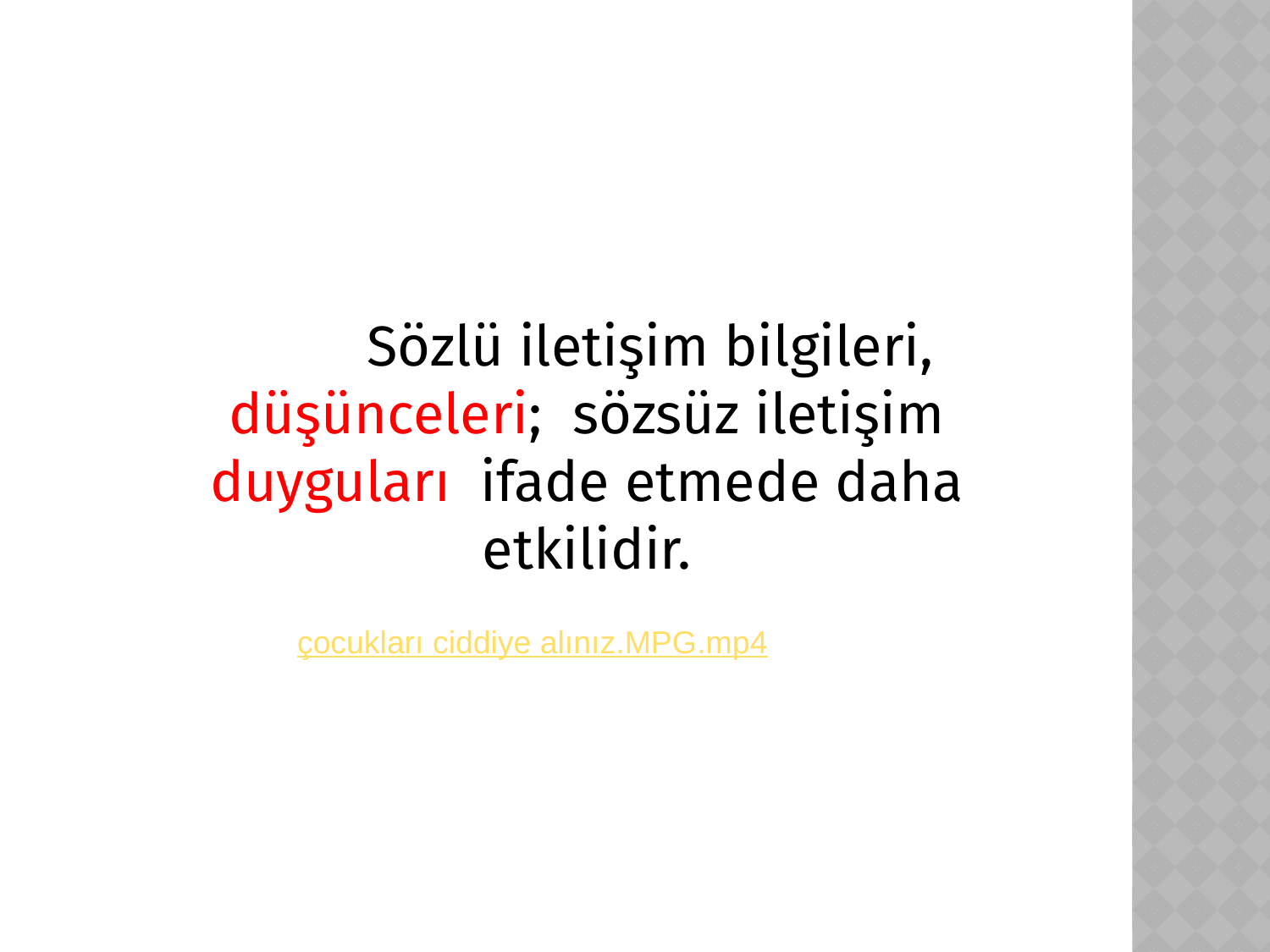

# Sözlü iletişim bilgileri, düşünceleri;  sözsüz iletişim duyguları  ifade etmede daha etkilidir.
çocukları ciddiye alınız.MPG.mp4